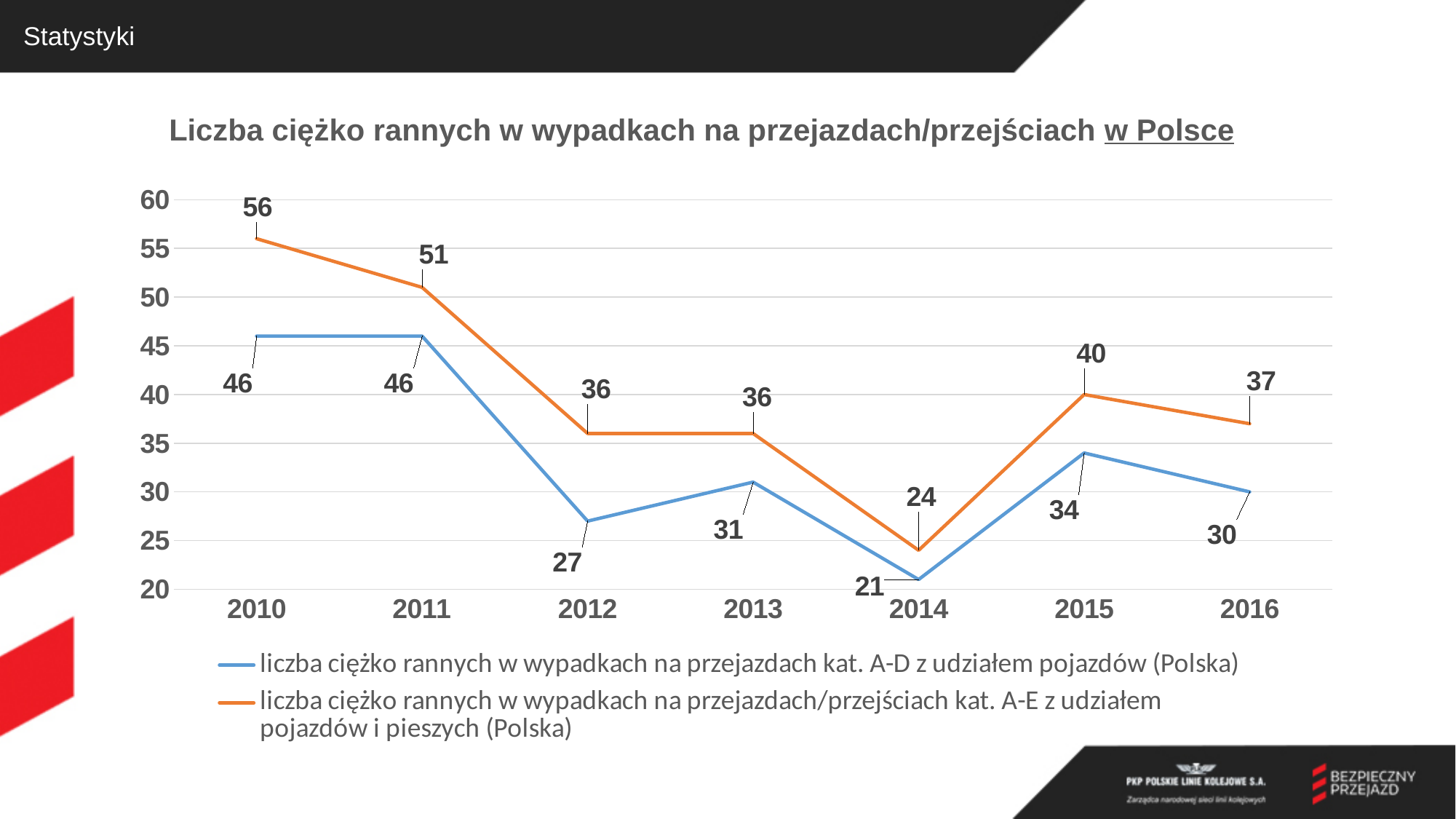

# Statystyki
Liczba ciężko rannych w wypadkach na przejazdach/przejściach w Polsce

[unsupported chart]